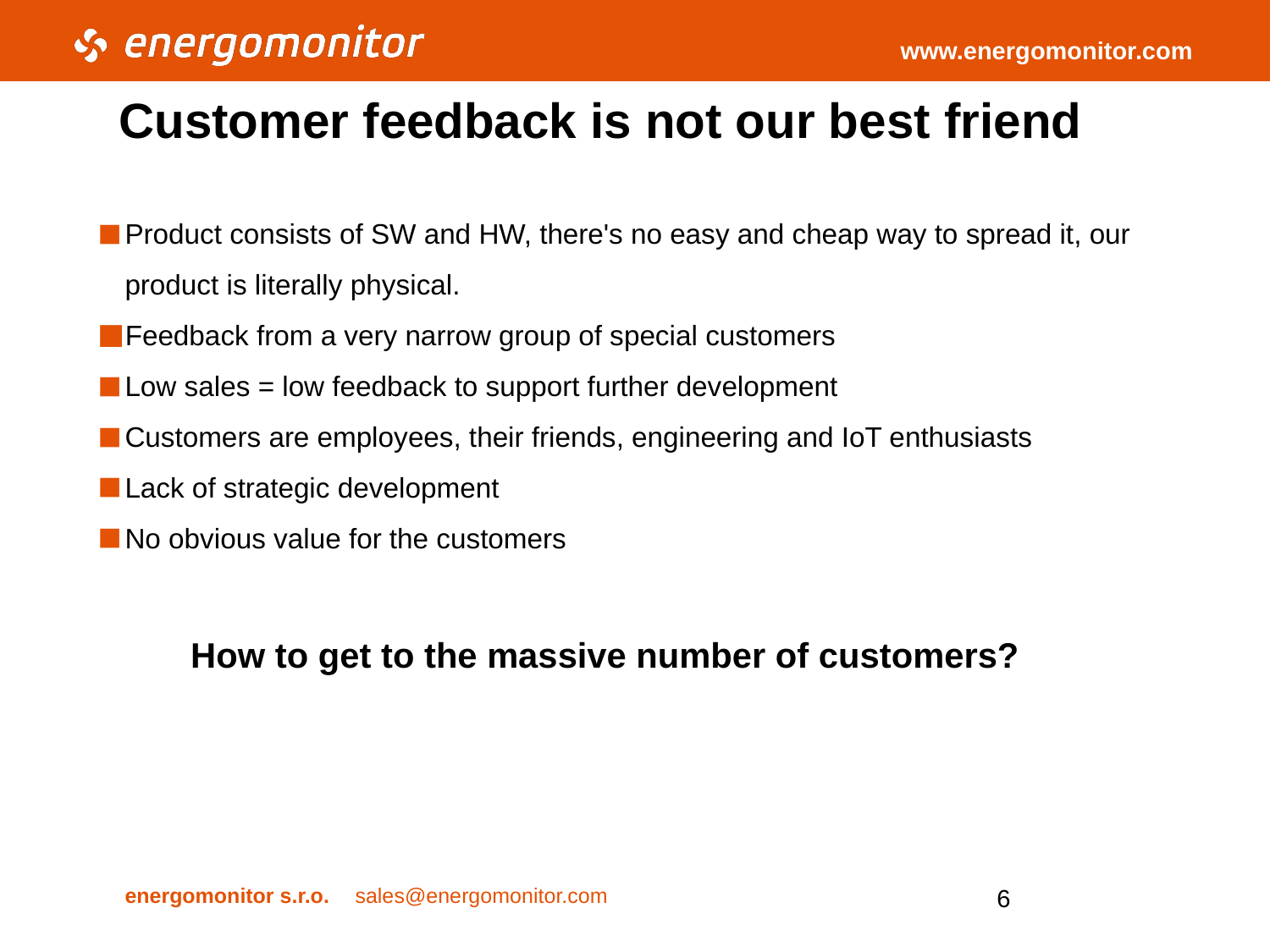

# Customer feedback is not our best friend
Product consists of SW and HW, there's no easy and cheap way to spread it, our product is literally physical.
Feedback from a very narrow group of special customers
Low sales = low feedback to support further development
Customers are employees, their friends, engineering and IoT enthusiasts
Lack of strategic development
No obvious value for the customers

How to get to the massive number of customers?
6